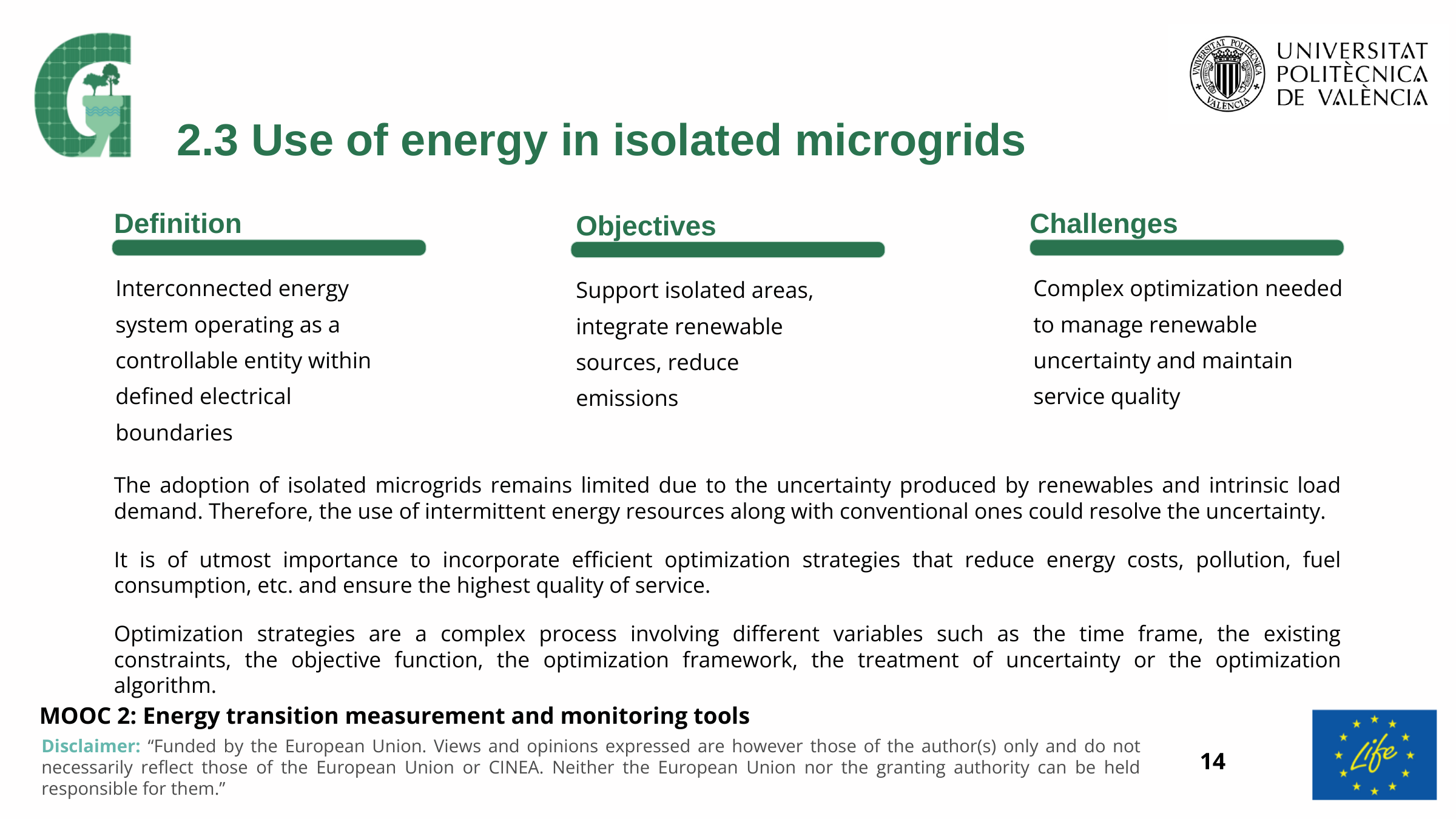

2.3 Use of energy in isolated microgrids

Definition
Challenges
Objectives

Complex optimization needed to manage renewable uncertainty and maintain service quality
Interconnected energy system operating as a controllable entity within defined electrical boundaries
Support isolated areas, integrate renewable sources, reduce emissions
The adoption of isolated microgrids remains limited due to the uncertainty produced by renewables and intrinsic load demand. Therefore, the use of intermittent energy resources along with conventional ones could resolve the uncertainty.
It is of utmost importance to incorporate efficient optimization strategies that reduce energy costs, pollution, fuel consumption, etc. and ensure the highest quality of service.
Optimization strategies are a complex process involving different variables such as the time frame, the existing constraints, the objective function, the optimization framework, the treatment of uncertainty or the optimization algorithm.
14